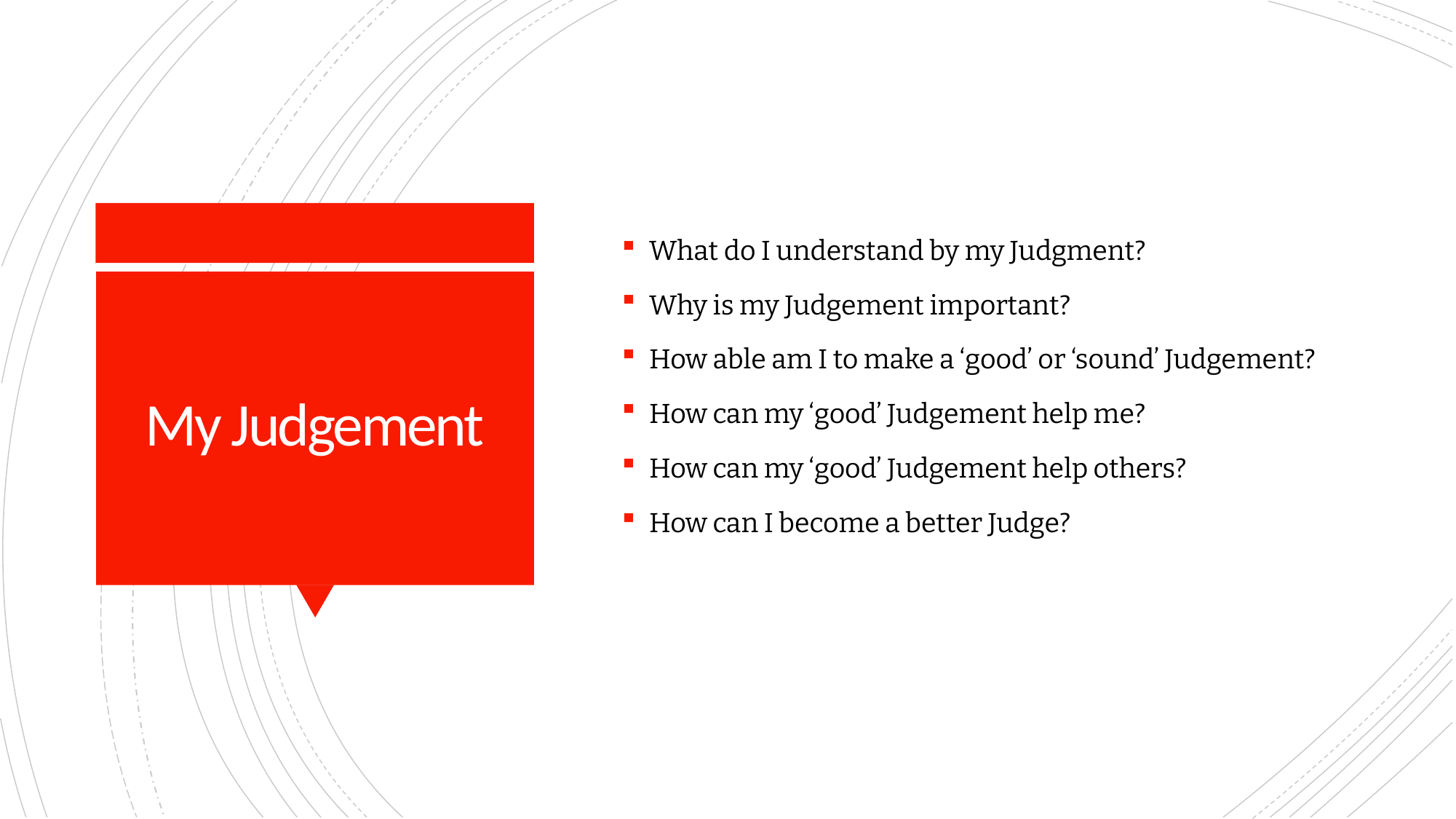

What do I understand by my Judgment?
Why is my Judgement important?
How able am I to make a ‘good’ or ‘sound’ Judgement?
How can my ‘good’ Judgement help me?
How can my ‘good’ Judgement help others?
How can I become a better Judge?

# My Judgement